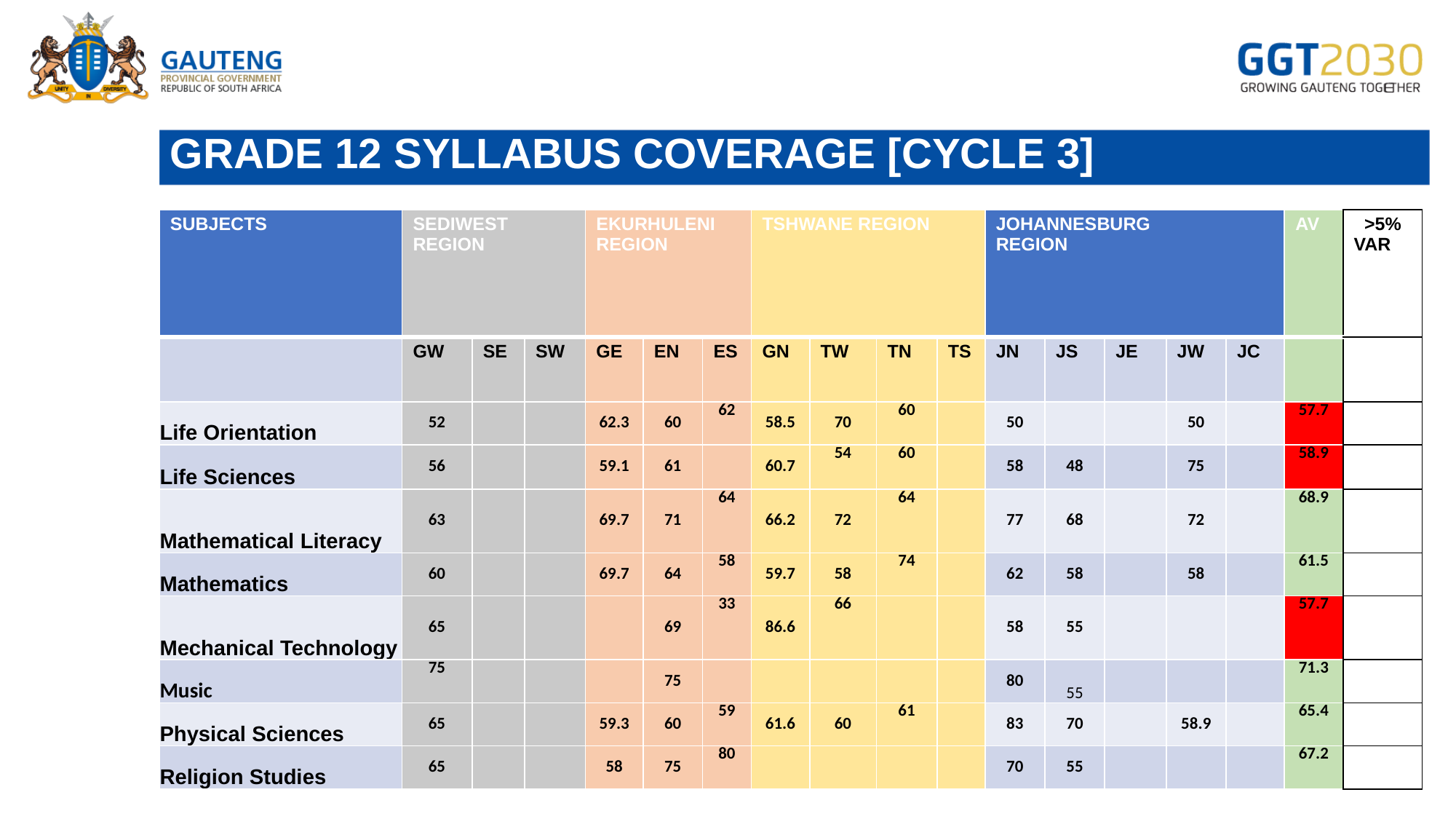

# GRADE 12 SYLLABUS COVERAGE [CYCLE 3]

| SUBJECTS | SEDIWEST REGION |  |  | EKURHULENI REGION |  |  | TSHWANE REGION |  |  |  | JOHANNESBURG REGION |  |  |  |  | AV | >>5% VAR %) |
| --- | --- | --- | --- | --- | --- | --- | --- | --- | --- | --- | --- | --- | --- | --- | --- | --- | --- |
|  | GW | SE | SW | GE | EN | ES | GN | TW | TN | TS | JN | JS | JE | JW | JC |  |  |
| Life Orientation | 52 |  |  | 62.3 | 60 | 62 | 58.5 | 70 | 60 |  | 50 |  |  | 50 |  | 57.7 |  |
| Life Sciences | 56 |  |  | 59.1 | 61 |  | 60.7 | 54 | 60 |  | 58 | 48 |  | 75 |  | 58.9 |  |
| Mathematical Literacy | 63 |  |  | 69.7 | 71 | 64 | 66.2 | 72 | 64 |  | 77 | 68 |  | 72 |  | 68.9 |  |
| Mathematics | 60 |  |  | 69.7 | 64 | 58 | 59.7 | 58 | 74 |  | 62 | 58 |  | 58 |  | 61.5 |  |
| Mechanical Technology | 65 |  |  |  | 69 | 33 | 86.6 | 66 |  |  | 58 | 55 |  |  |  | 57.7 |  |
| Music | 75 |  |  |  | 75 |  |  |  |  |  | 80 | 55 |  |  |  | 71.3 |  |
| Physical Sciences | 65 |  |  | 59.3 | 60 | 59 | 61.6 | 60 | 61 |  | 83 | 70 |  | 58.9 |  | 65.4 |  |
| Religion Studies | 65 |  |  | 58 | 75 | 80 |  |  |  |  | 70 | 55 |  |  |  | 67.2 |  |